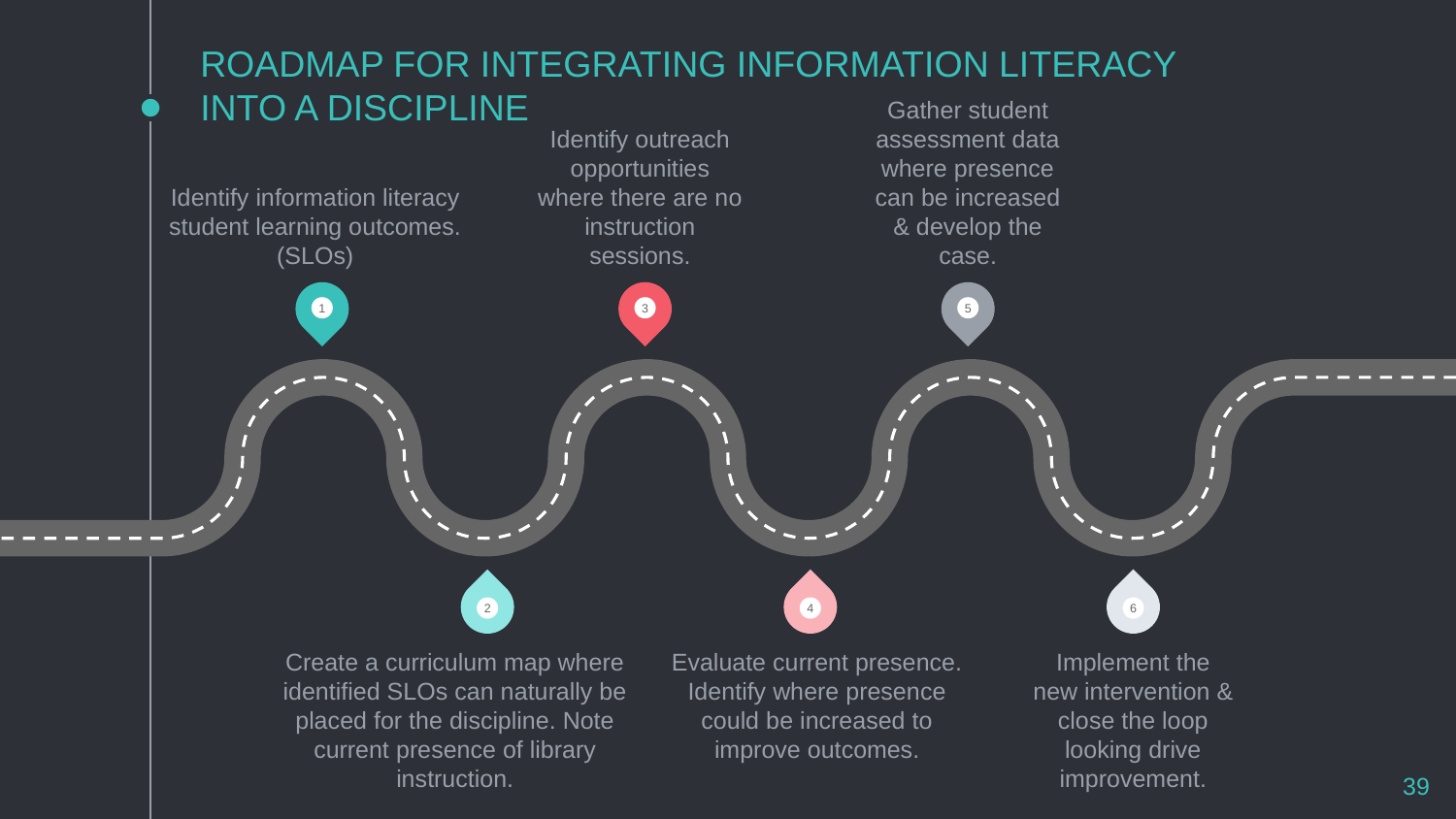

# ROADMAP FOR INTEGRATING INFORMATION LITERACY INTO A DISCIPLINE
Identify information literacy student learning outcomes. (SLOs)
Identify outreach opportunities where there are no instruction sessions.
Gather student assessment data where presence can be increased & develop the case.

1

3

5

2

4

6
Create a curriculum map where identified SLOs can naturally be placed for the discipline. Note current presence of library instruction.
Evaluate current presence. Identify where presence could be increased to improve outcomes.
Implement the new intervention & close the loop looking drive improvement.
39